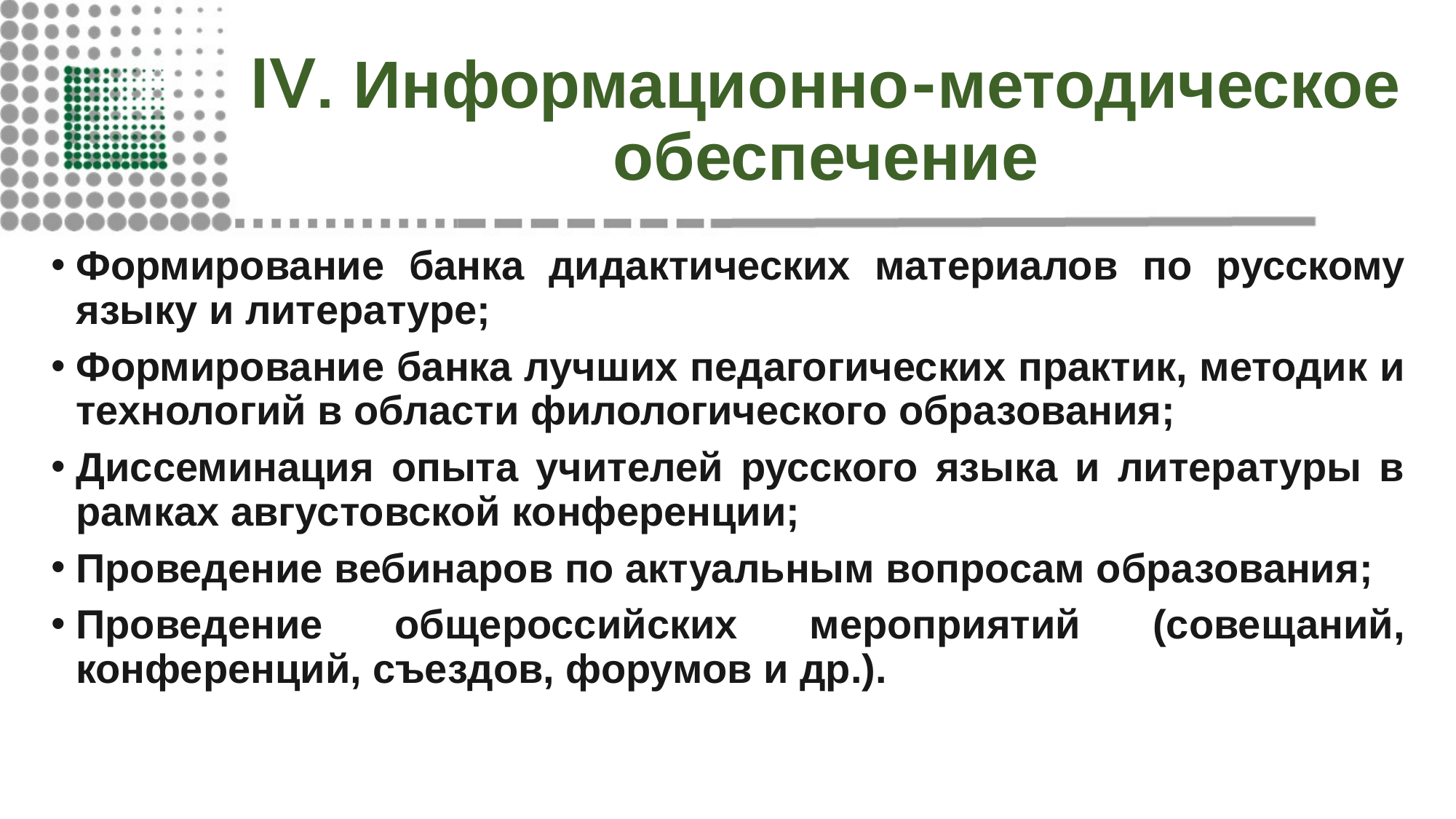

# IV. Информационно-методическое обеспечение
Формирование банка дидактических материалов по русскому языку и литературе;
Формирование банка лучших педагогических практик, методик и технологий в области филологического образования;
Диссеминация опыта учителей русского языка и литературы в рамках августовской конференции;
Проведение вебинаров по актуальным вопросам образования;
Проведение общероссийских мероприятий (совещаний, конференций, съездов, форумов и др.).